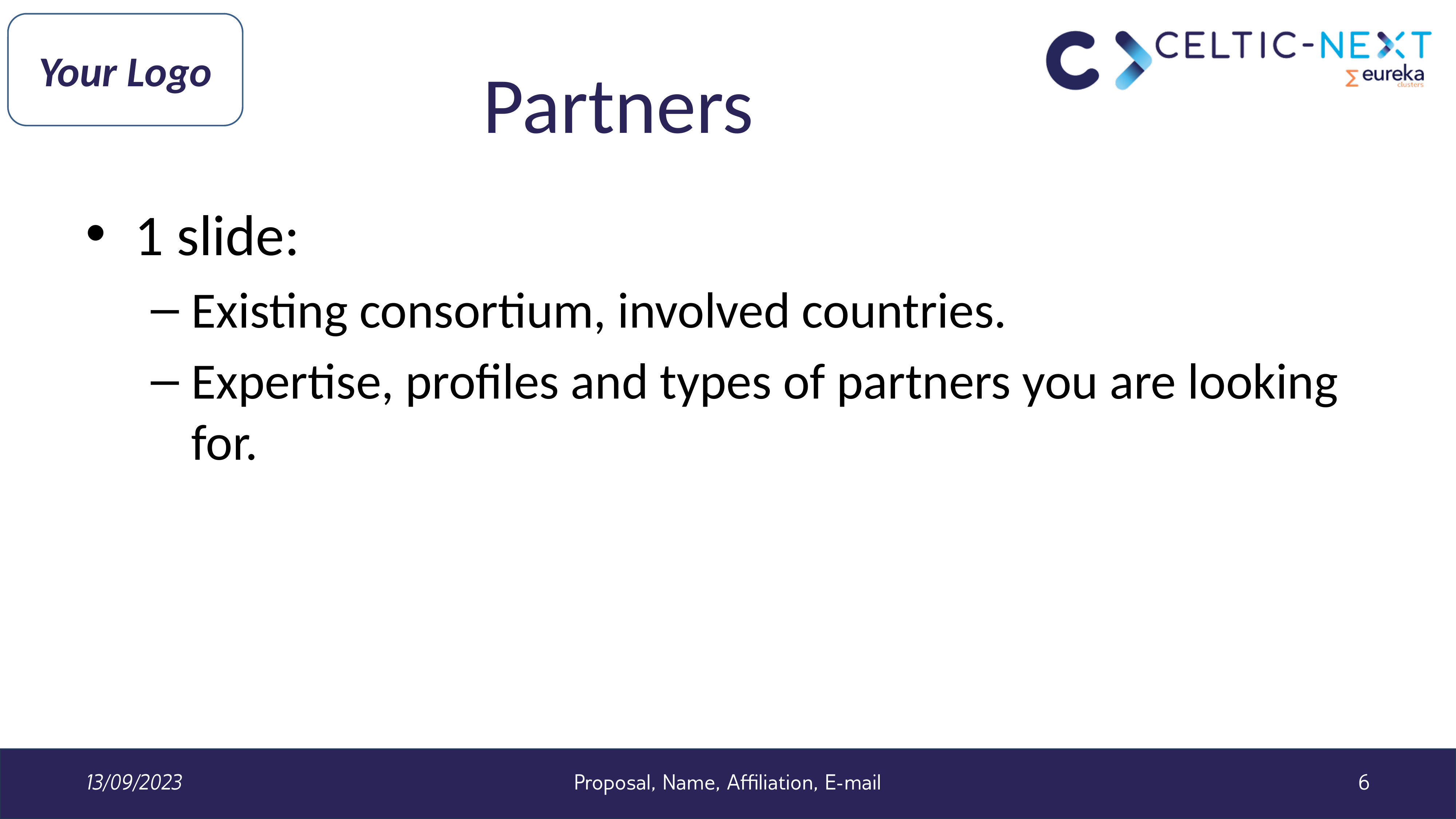

Your Logo
# Partners
1 slide:
Existing consortium, involved countries.
Expertise, profiles and types of partners you are looking for.
13/09/2023
Proposal, Name, Affiliation, E-mail
6